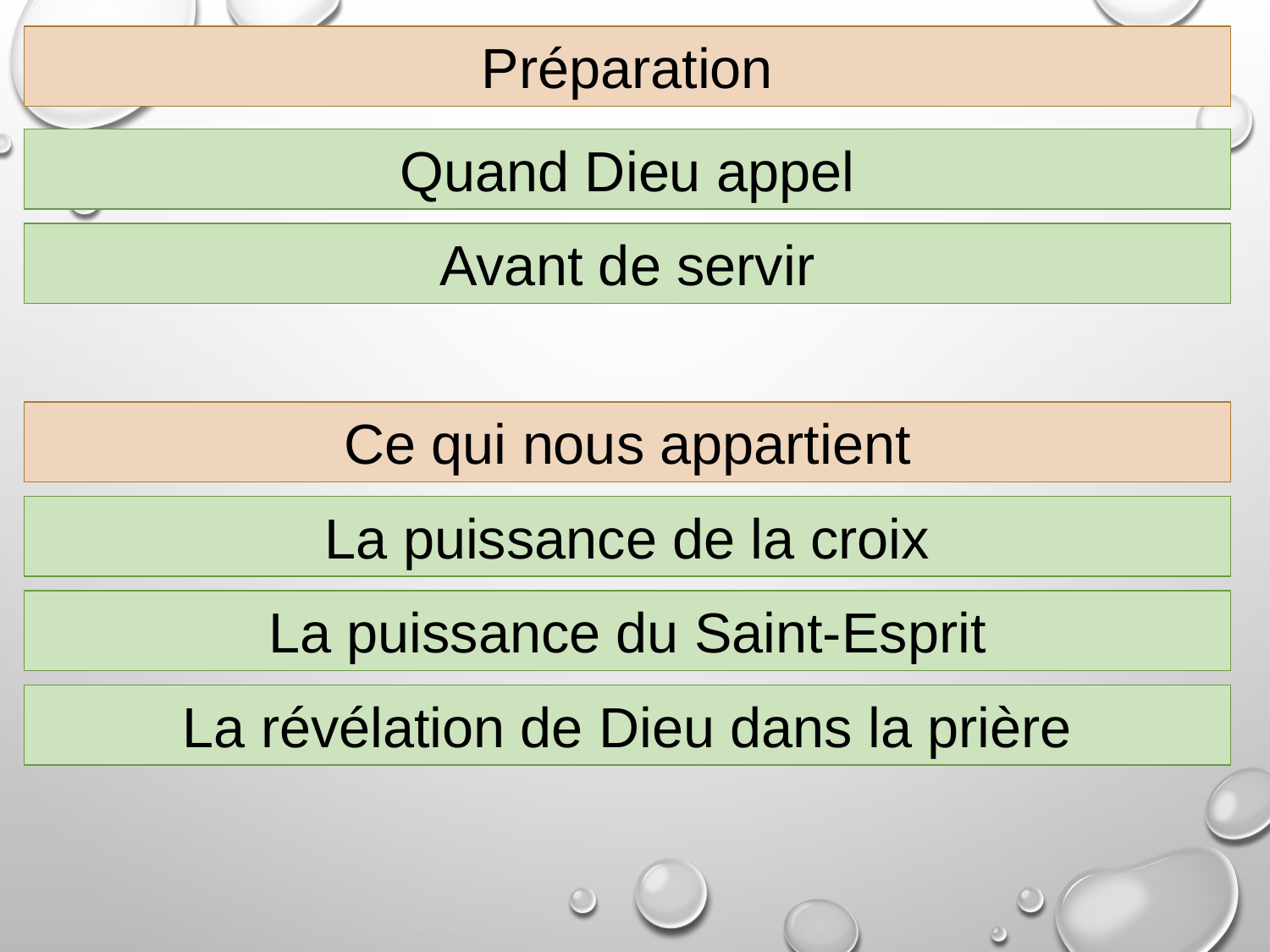

Préparation
Quand Dieu appel
Avant de servir
Ce qui nous appartient
La puissance de la croix
La puissance du Saint-Esprit
La révélation de Dieu dans la prière